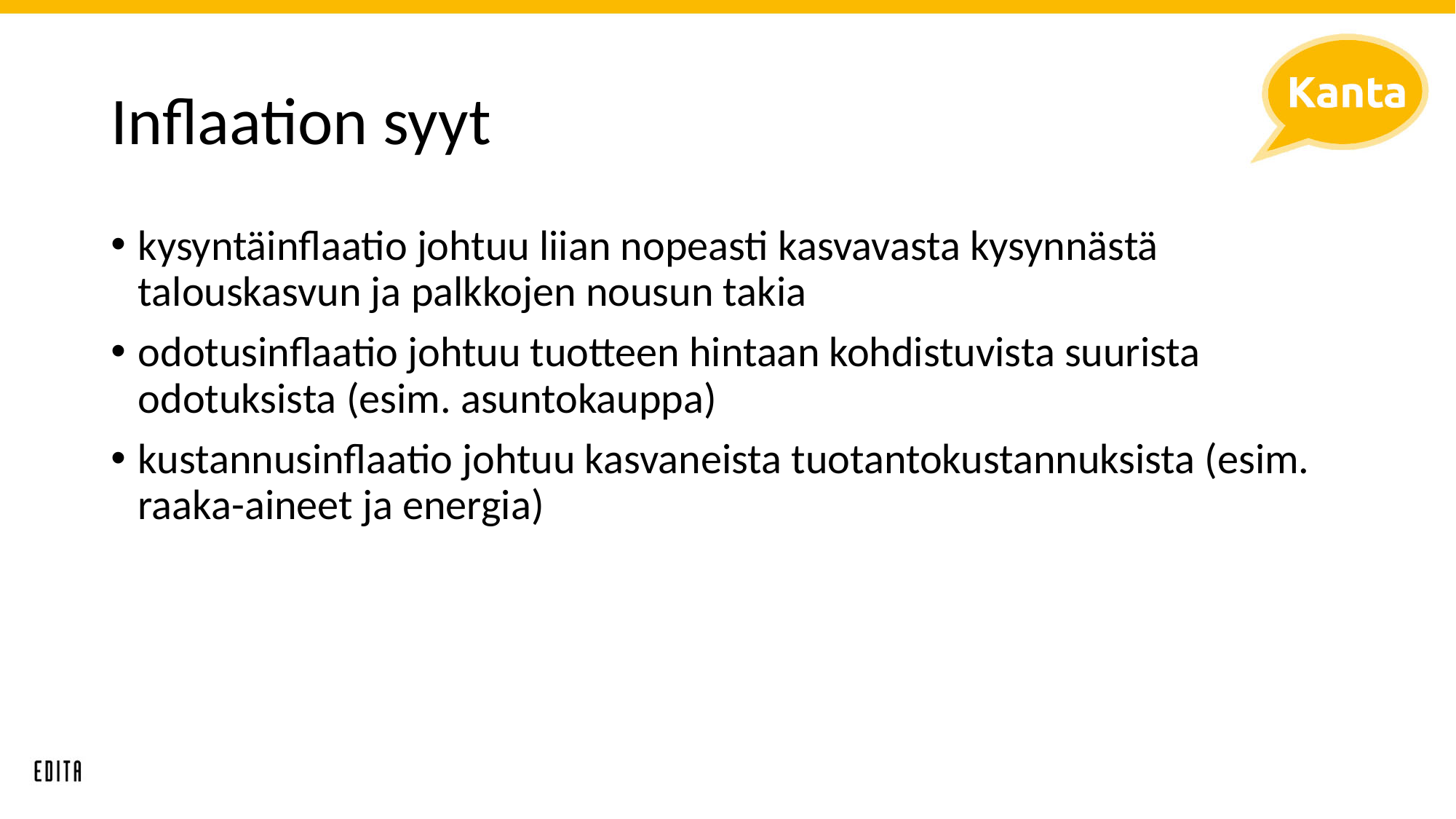

# Inflaation syyt
kysyntäinflaatio johtuu liian nopeasti kasvavasta kysynnästä talouskasvun ja palkkojen nousun takia
odotusinflaatio johtuu tuotteen hintaan kohdistuvista suurista odotuksista (esim. asuntokauppa)
kustannusinflaatio johtuu kasvaneista tuotantokustannuksista (esim. raaka-aineet ja energia)